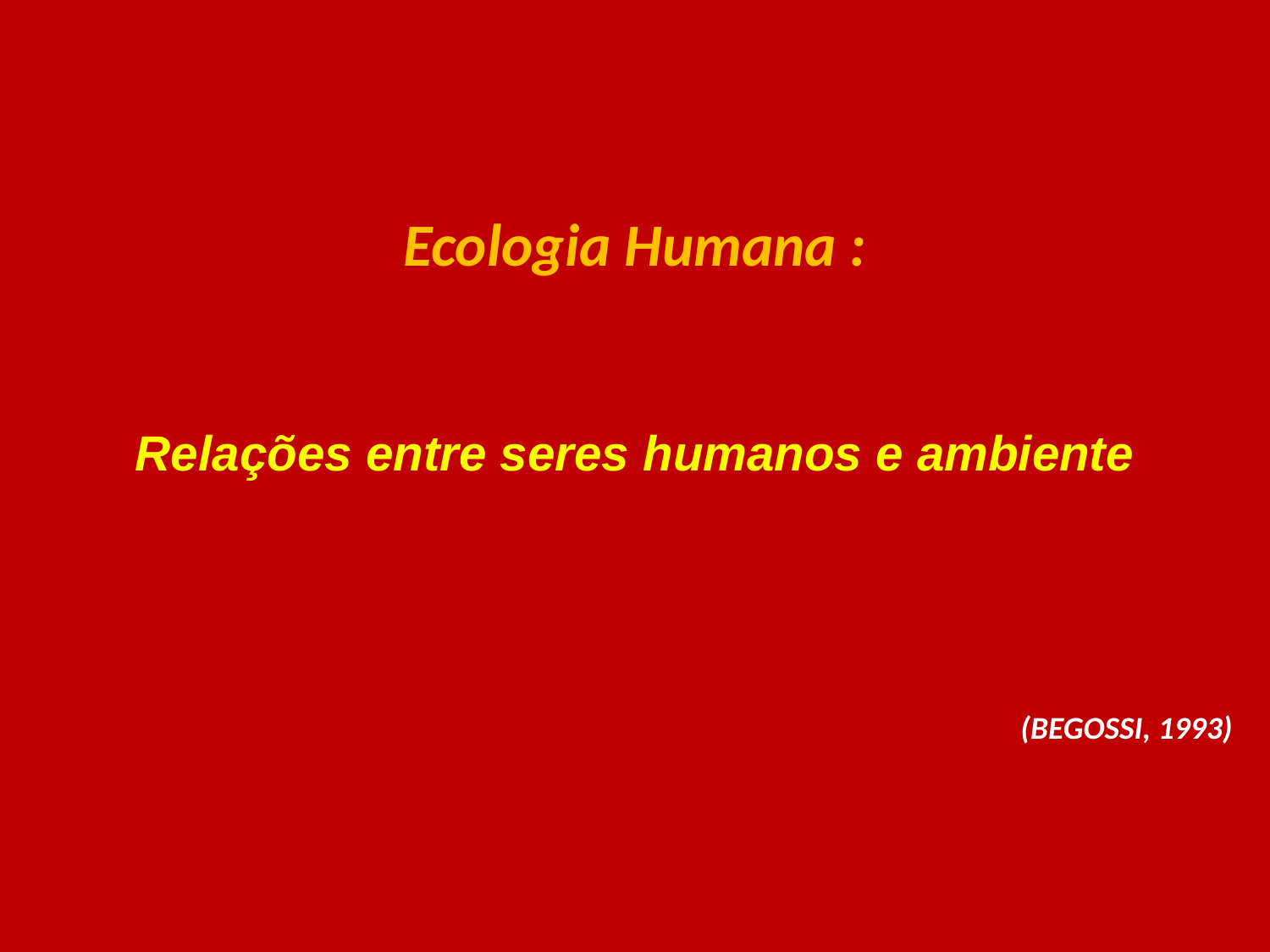

Ecologia Humana :

Relações entre seres humanos e ambiente

(BEGOSSI, 1993)